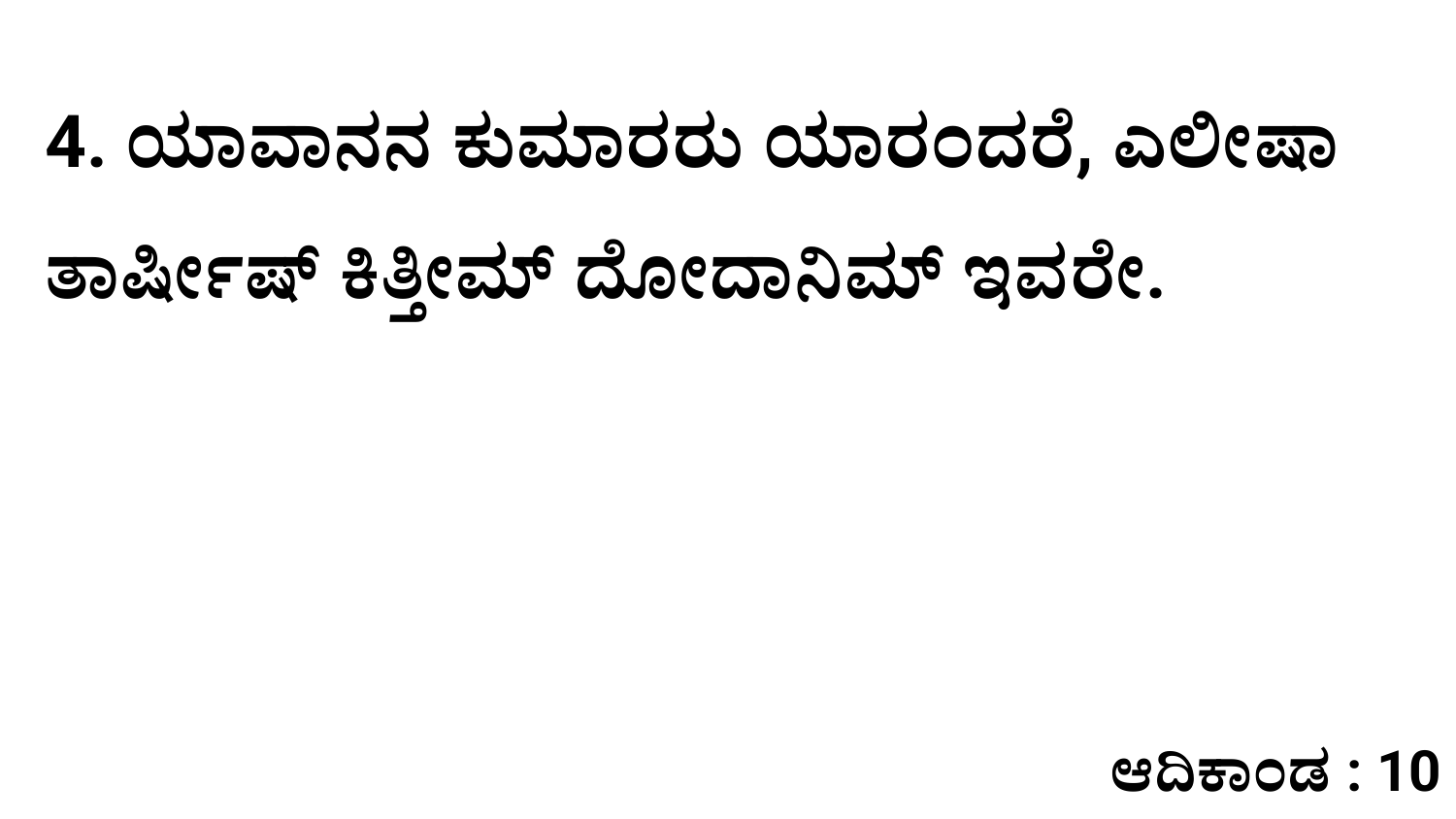

4. ಯಾವಾನನ ಕುಮಾರರು ಯಾರಂದರೆ, ಎಲೀಷಾ ತಾರ್ಷೀಷ್‌ ಕಿತ್ತೀಮ್‌ ದೋದಾನಿಮ್‌ ಇವರೇ.
ಆದಿಕಾಂಡ : 10